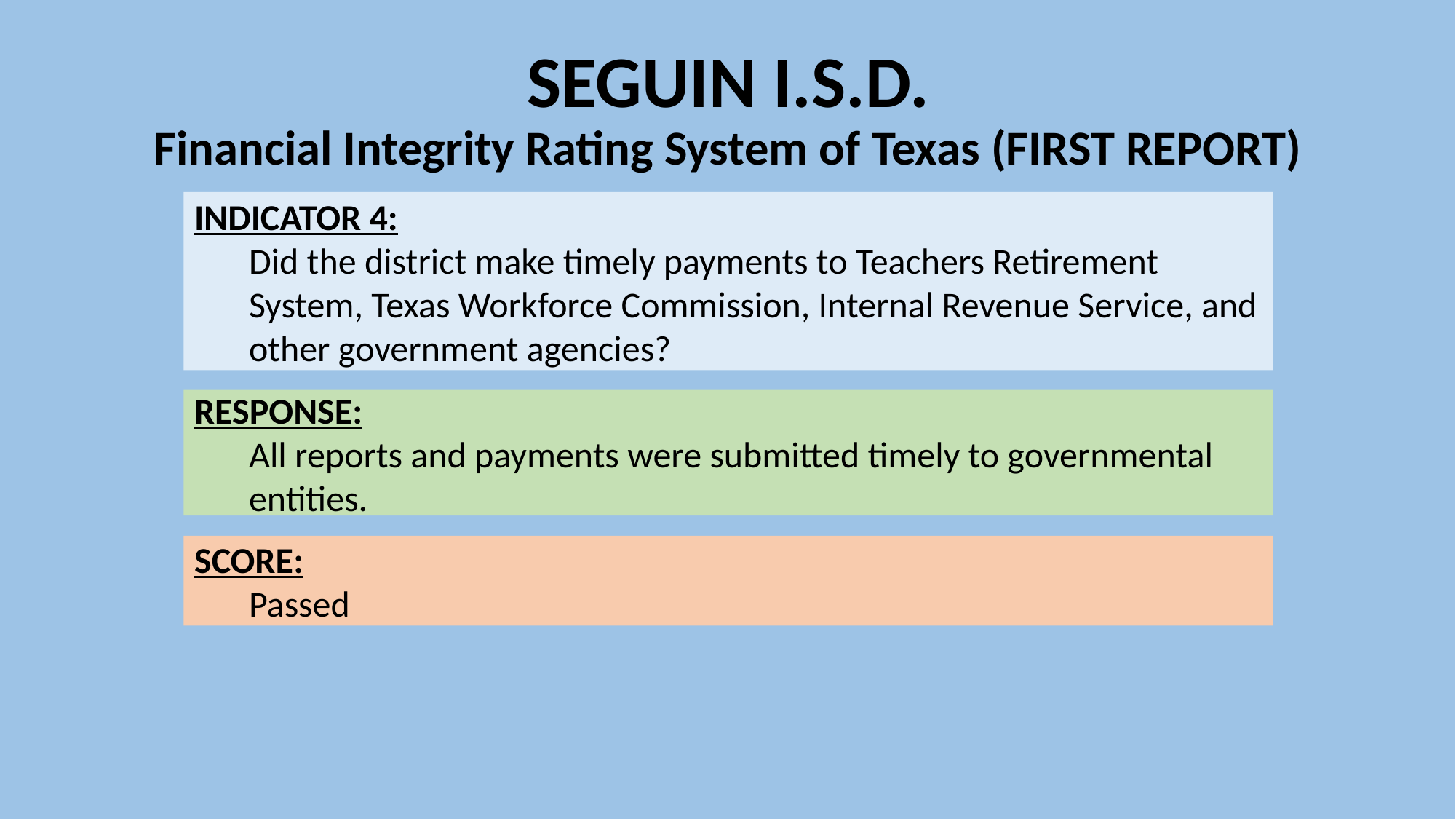

# SEGUIN I.S.D. Financial Integrity Rating System of Texas (FIRST REPORT)
INDICATOR 4:
Did the district make timely payments to Teachers Retirement System, Texas Workforce Commission, Internal Revenue Service, and other government agencies?
RESPONSE:
All reports and payments were submitted timely to governmental entities.
SCORE:
Passed